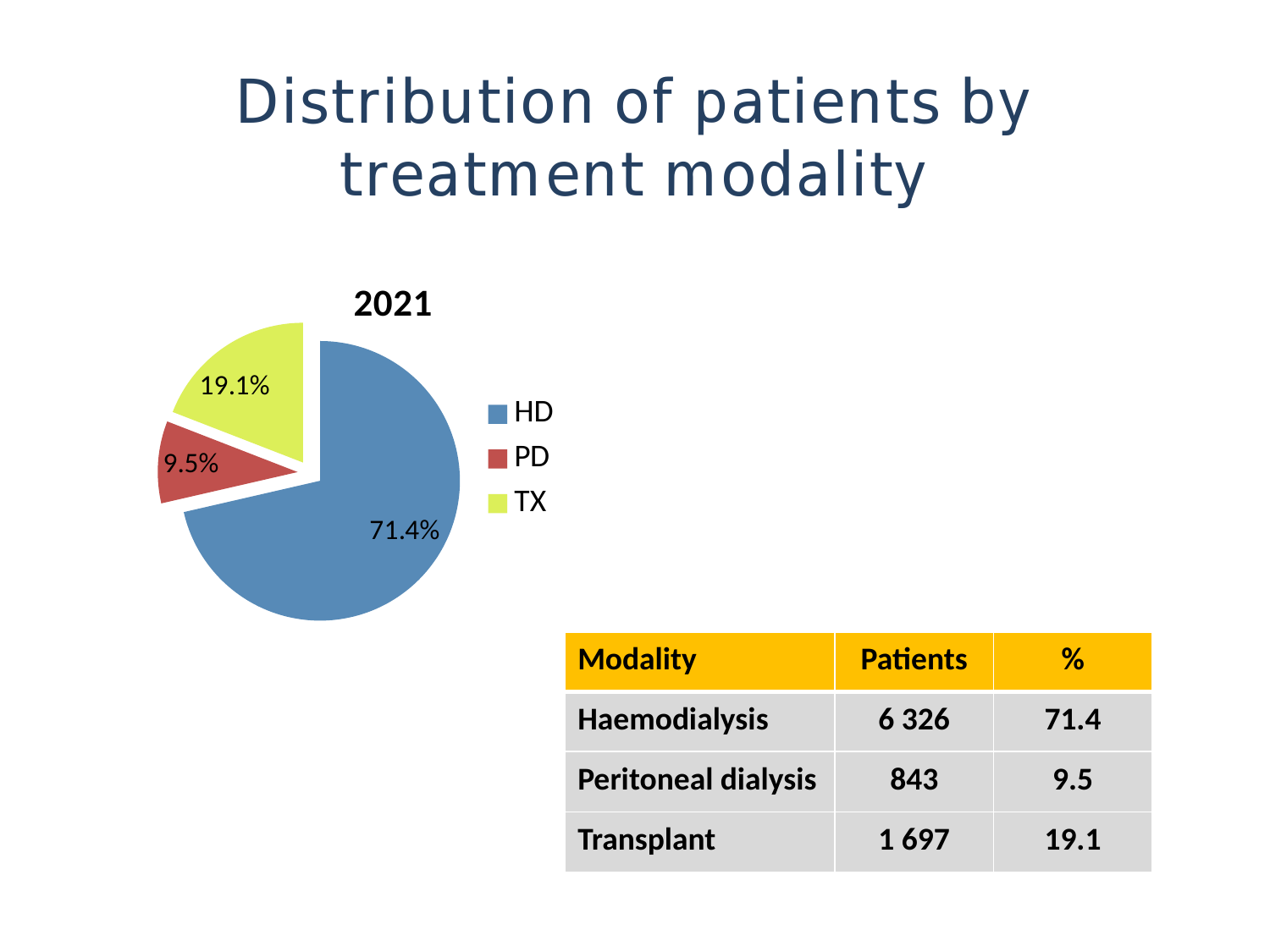

# Distribution of patients by treatment modality

### Chart: 2021

| Category |  |
|---|---|
| HD  | 71.4 |
| PD | 9.5 |
| TX  | 19.1 |
| Modality | Patients | % |
| --- | --- | --- |
| Haemodialysis | 6 326 | 71.4 |
| Peritoneal dialysis | 843 | 9.5 |
| Transplant | 1 697 | 19.1 |